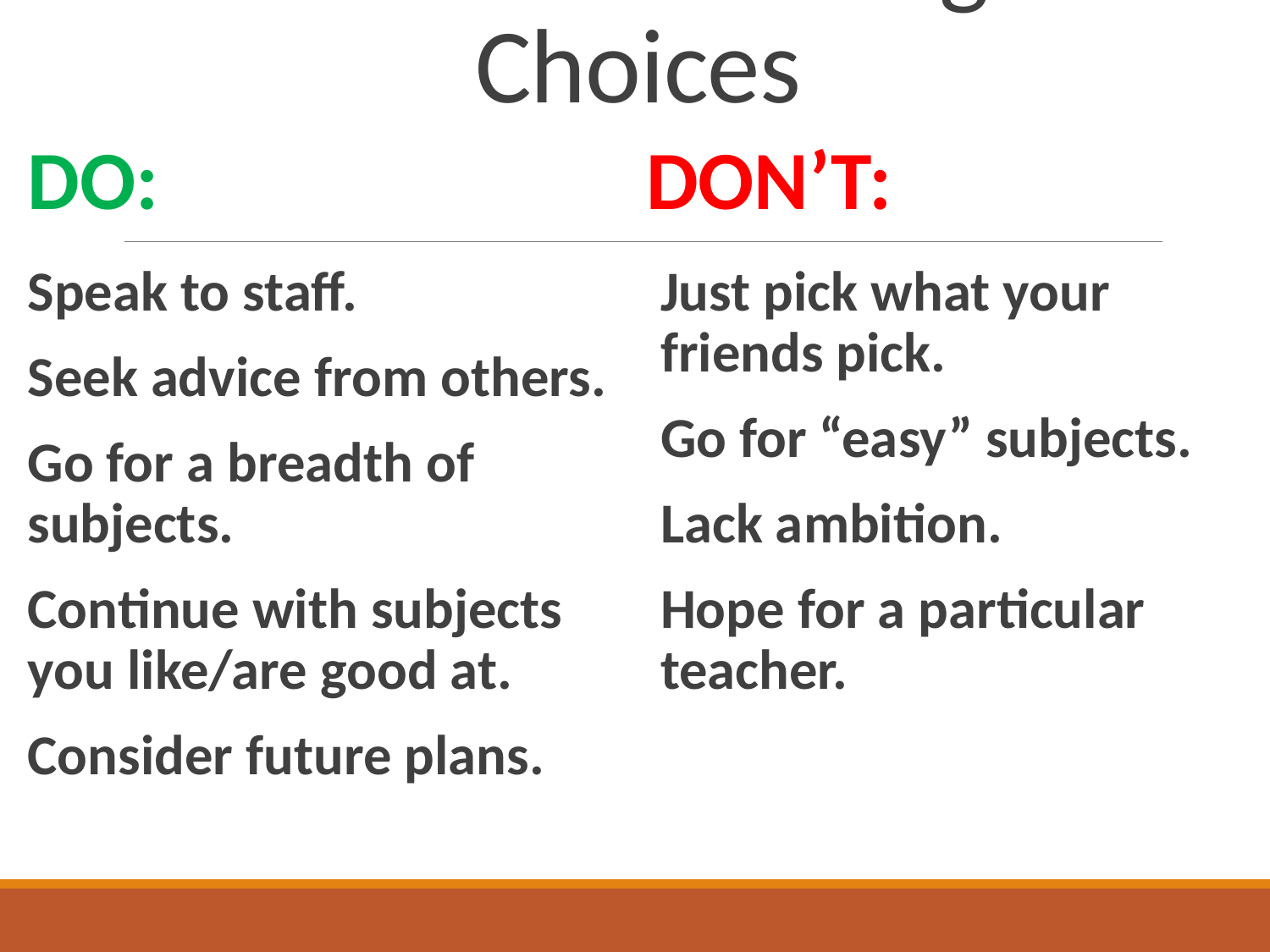

# Factors Affecting Choices
DO:
Don’t:
Speak to staff.
Seek advice from others.
Go for a breadth of subjects.
Continue with subjects you like/are good at.
Consider future plans.

Just pick what your friends pick.
Go for “easy” subjects.
Lack ambition.
Hope for a particular teacher.